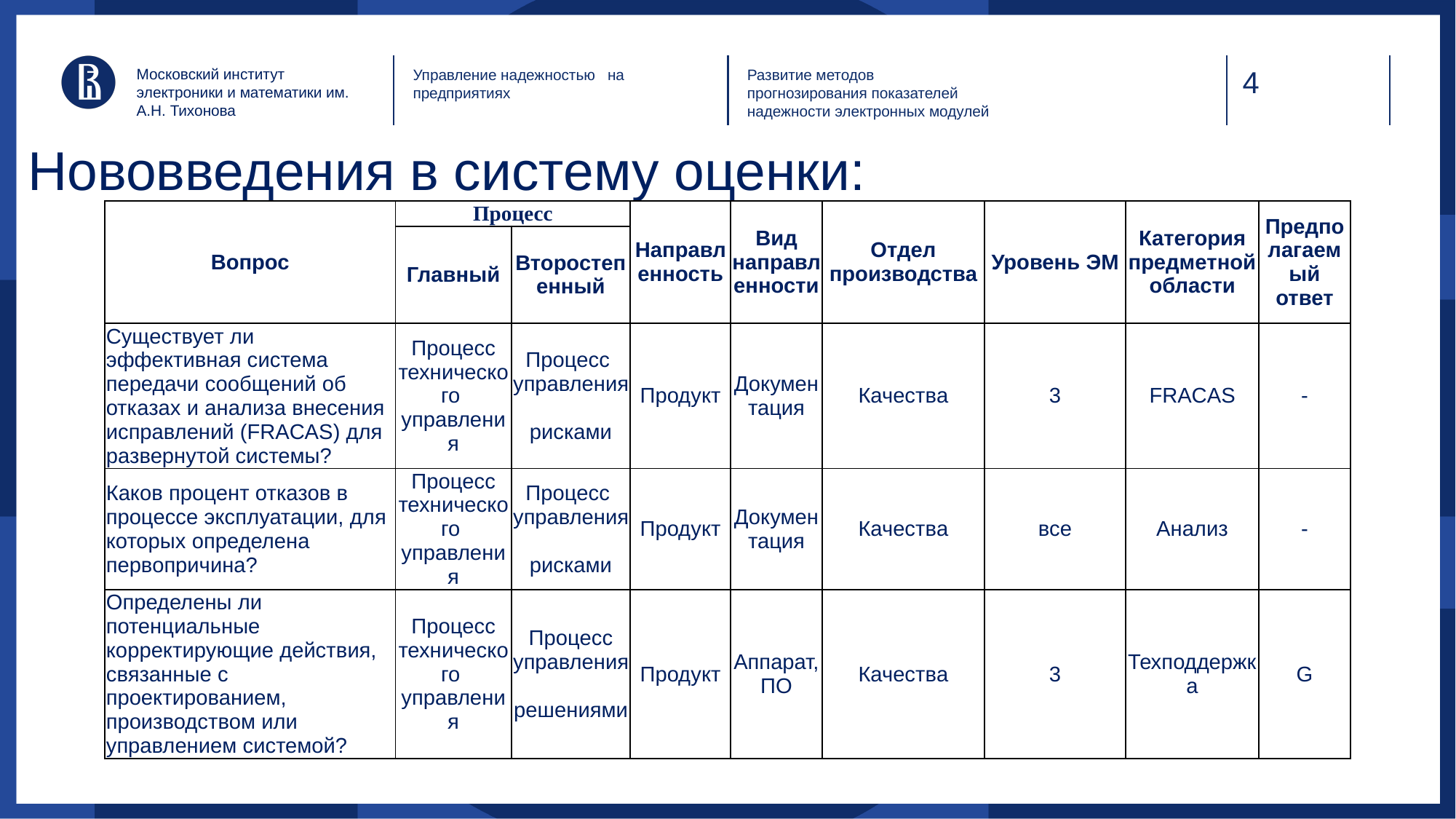

Московский институт электроники и математики им. А.Н. Тихонова

Управление надежностью   на предприятиях
Развитие методов прогнозирования показателей надежности электронных модулей
# Нововведения в систему оценки:
| Вопрос | Процесс |  | Направленность | Вид направленности | Отдел производства | Уровень ЭМ | Категория предметной области | Предполагаемый ответ |
| --- | --- | --- | --- | --- | --- | --- | --- | --- |
|  | Главный | Второстепенный |  |  |  |  |  |  |
| Существует ли эффективная система передачи сообщений об отказах и анализа внесения исправлений (FRACAS) для развернутой системы? | Процесс технического управления | Процесс управления рисками | Продукт | Документация | Качества | 3 | FRACAS | - |
| Каков процент отказов в процессе эксплуатации, для которых определена первопричина? | Процесс технического управления | Процесс управления рисками | Продукт | Документация | Качества | все | Анализ | - |
| Определены ли потенциальные корректирующие действия, связанные с проектированием, производством или управлением системой? | Процесс технического управления | Процесс управления решениями | Продукт | Аппарат, ПО | Качества | 3 | Техподдержка | G |